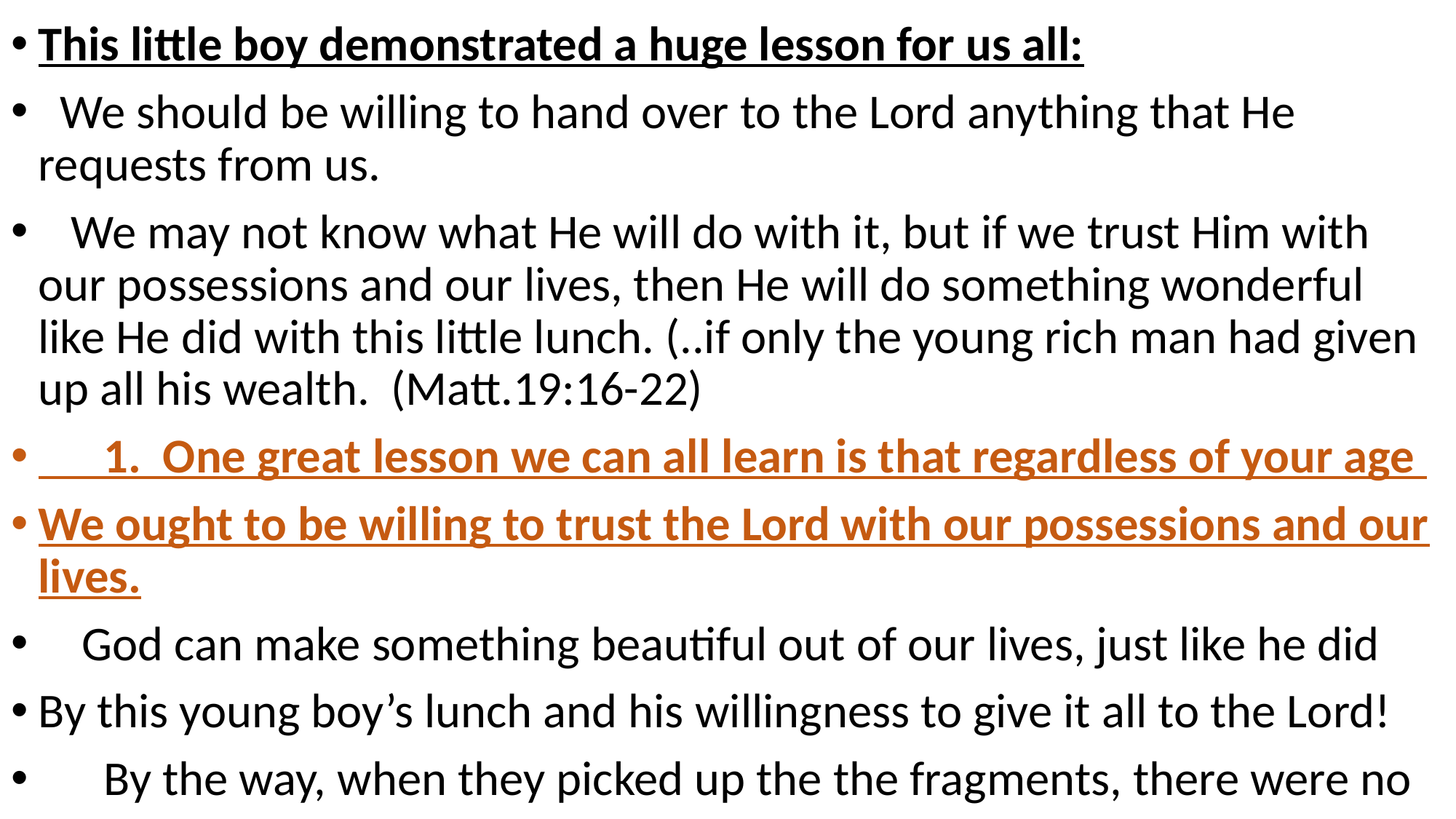

This little boy demonstrated a huge lesson for us all:
  We should be willing to hand over to the Lord anything that He requests from us.
   We may not know what He will do with it, but if we trust Him with our possessions and our lives, then He will do something wonderful like He did with this little lunch. (..if only the young rich man had given up all his wealth.  (Matt.19:16-22)
      1.  One great lesson we can all learn is that regardless of your age
We ought to be willing to trust the Lord with our possessions and our lives.
    God can make something beautiful out of our lives, just like he did
By this young boy’s lunch and his willingness to give it all to the Lord!
      By the way, when they picked up the the fragments, there were no
12 baskets with the fragments of the five barley loaves which remained over and above what had been eaten!    God can do great things for little children!.